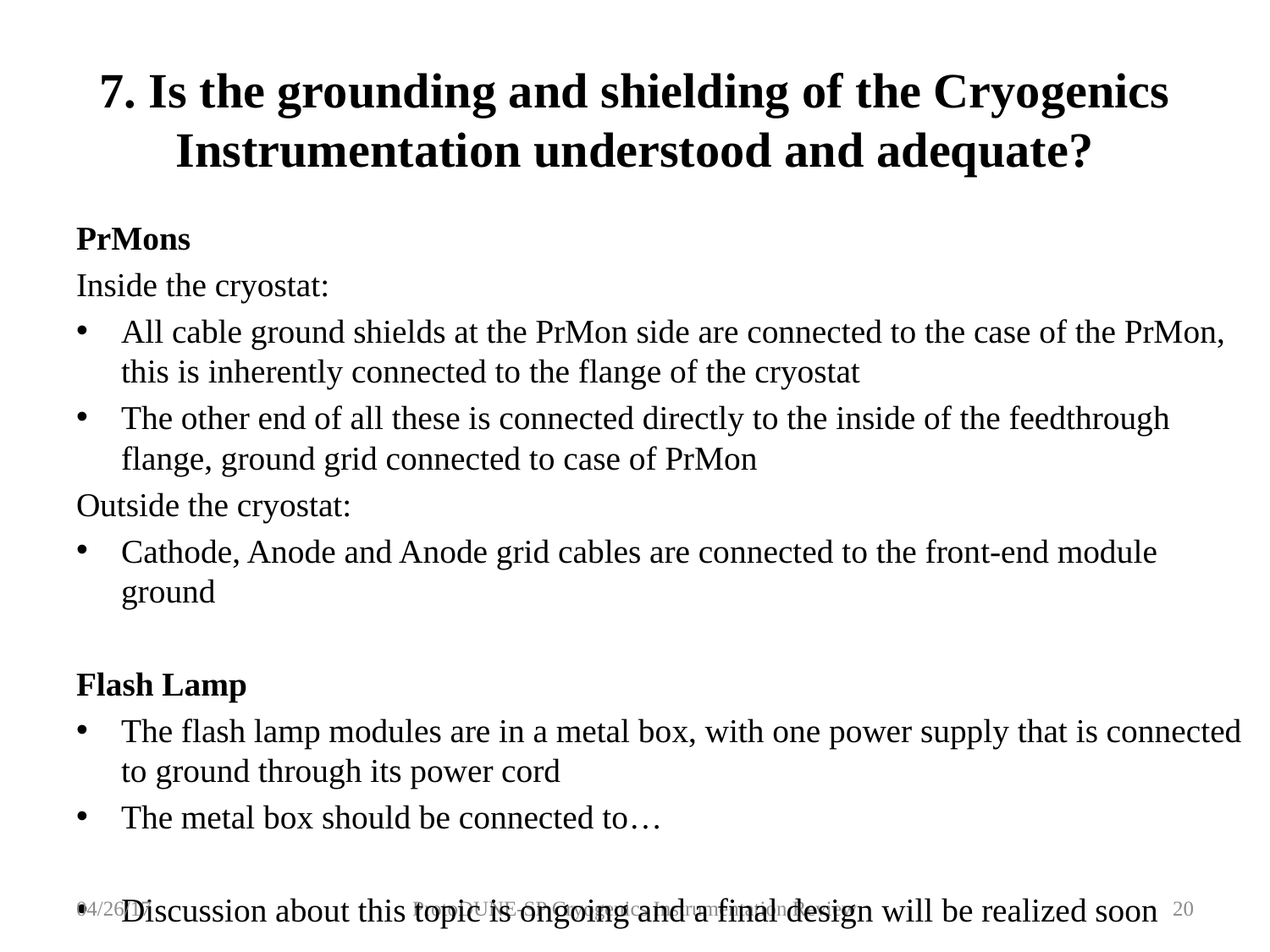

# 7. Is the grounding and shielding of the Cryogenics Instrumentation understood and adequate?
PrMons
Inside the cryostat:
All cable ground shields at the PrMon side are connected to the case of the PrMon, this is inherently connected to the flange of the cryostat
The other end of all these is connected directly to the inside of the feedthrough flange, ground grid connected to case of PrMon
Outside the cryostat:
Cathode, Anode and Anode grid cables are connected to the front-end module ground

Flash Lamp
The flash lamp modules are in a metal box, with one power supply that is connected to ground through its power cord
The metal box should be connected to…

Discussion about this topic is ongoing and a final design will be realized soon
04/26/17
ProtoDUNE-SP Cryogenics Instrumentation Review
20